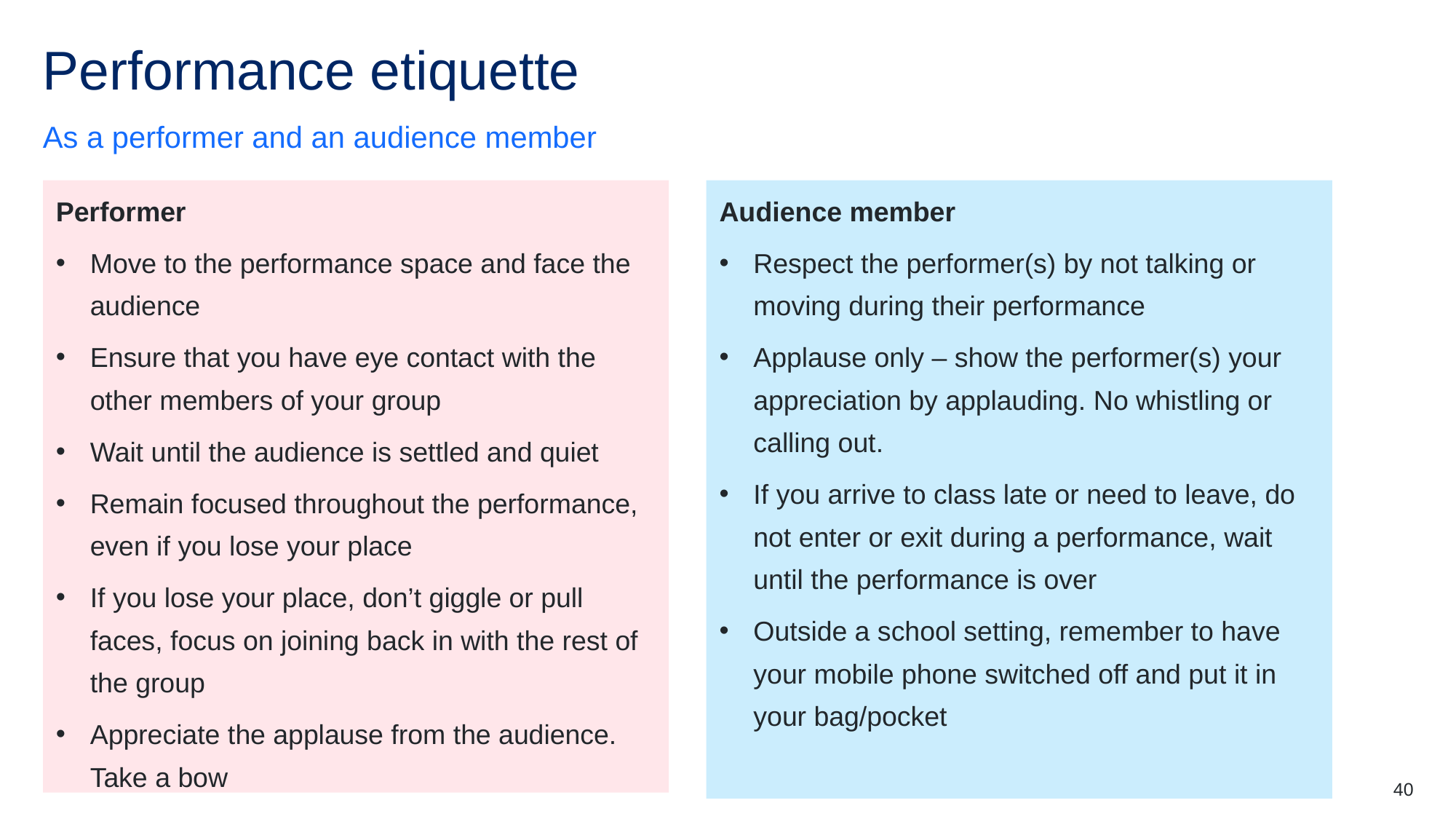

# Performance etiquette
As a performer and an audience member
Performer
Move to the performance space and face the audience
Ensure that you have eye contact with the other members of your group
Wait until the audience is settled and quiet
Remain focused throughout the performance, even if you lose your place
If you lose your place, don’t giggle or pull faces, focus on joining back in with the rest of the group
Appreciate the applause from the audience. Take a bow
Audience member
Respect the performer(s) by not talking or moving during their performance
Applause only – show the performer(s) your appreciation by applauding. No whistling or calling out.
If you arrive to class late or need to leave, do not enter or exit during a performance, wait until the performance is over
Outside a school setting, remember to have your mobile phone switched off and put it in your bag/pocket

40